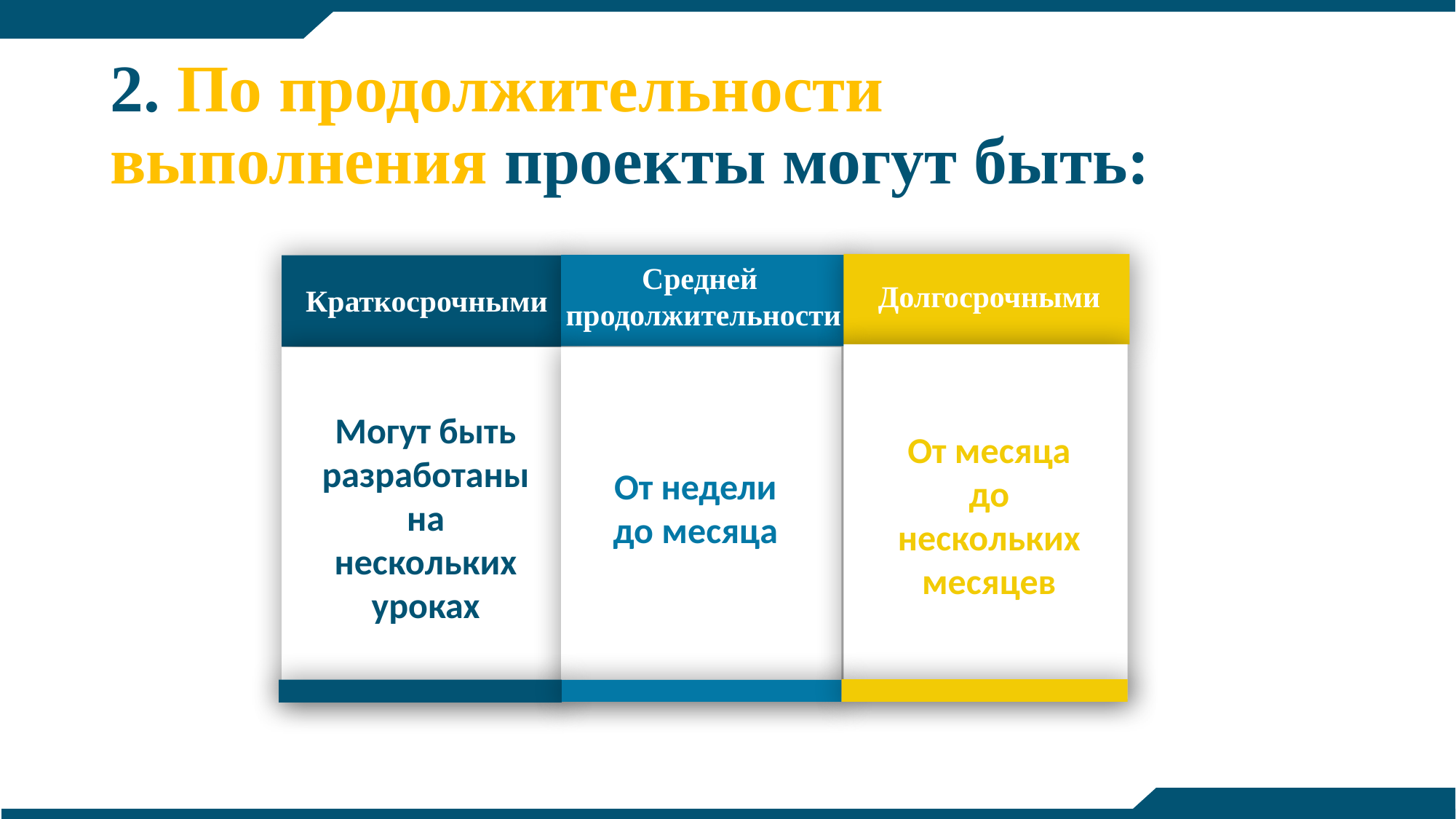

# 2. По продолжительности выполнения проекты могут быть:
Средней
продолжительности

Долгосрочными
Краткосрочными

Могут быть разработаны на нескольких уроках
От месяца до нескольких месяцев
От недели до месяца